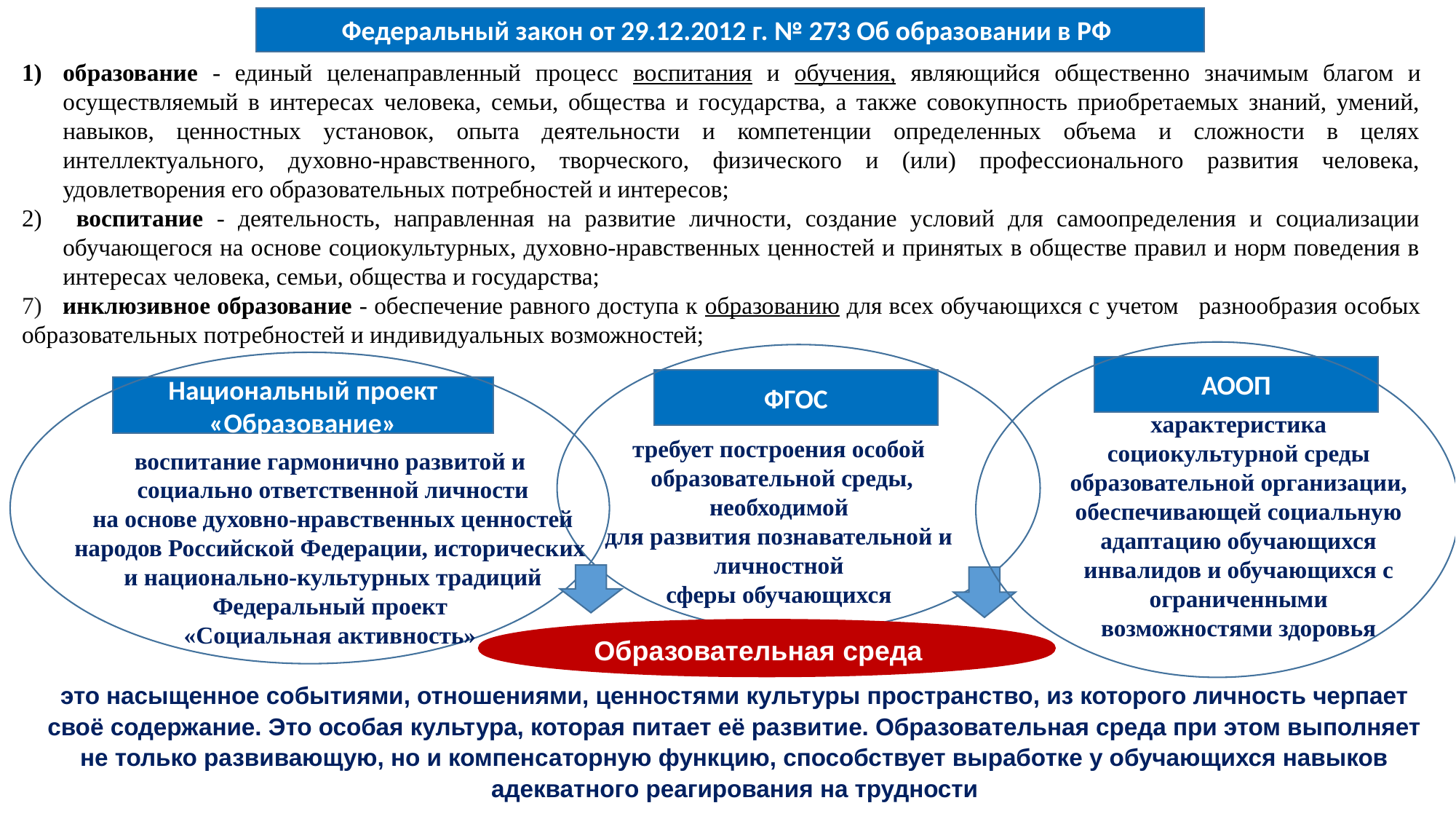

Федеральный закон от 29.12.2012 г. № 273 Об образовании в РФ
образование - единый целенаправленный процесс воспитания и обучения, являющийся общественно значимым благом и осуществляемый в интересах человека, семьи, общества и государства, а также совокупность приобретаемых знаний, умений, навыков, ценностных установок, опыта деятельности и компетенции определенных объема и сложности в целях интеллектуального, духовно-нравственного, творческого, физического и (или) профессионального развития человека, удовлетворения его образовательных потребностей и интересов;
 воспитание - деятельность, направленная на развитие личности, создание условий для самоопределения и социализации обучающегося на основе социокультурных, духовно-нравственных ценностей и принятых в обществе правил и норм поведения в интересах человека, семьи, общества и государства;
7)   инклюзивное образование - обеспечение равного доступа к образованию для всех обучающихся с учетом   разнообразия особых образовательных потребностей и индивидуальных возможностей;

характеристика социокультурной среды образовательной организации, обеспечивающей социальную адаптацию обучающихся инвалидов и обучающихся с ограниченными возможностями здоровья

АООП
ФГОС
Национальный проект «Образование»
требует построения особой
образовательной среды, необходимой
для развития познавательной и
личностной
сферы обучающихся
воспитание гармонично развитой и
социально ответственной личности
 на основе духовно-нравственных ценностей
народов Российской Федерации, исторических
и национально-культурных традиций
Федеральный проект
«Социальная активность»

Образовательная среда
это насыщенное событиями, отношениями, ценностями культуры пространство, из которого личность черпает своё содержание. Это особая культура, которая питает её развитие. Образовательная среда при этом выполняет не только развивающую, но и компенсаторную функцию, способствует выработке у обучающихся навыков адекватного реагирования на трудности